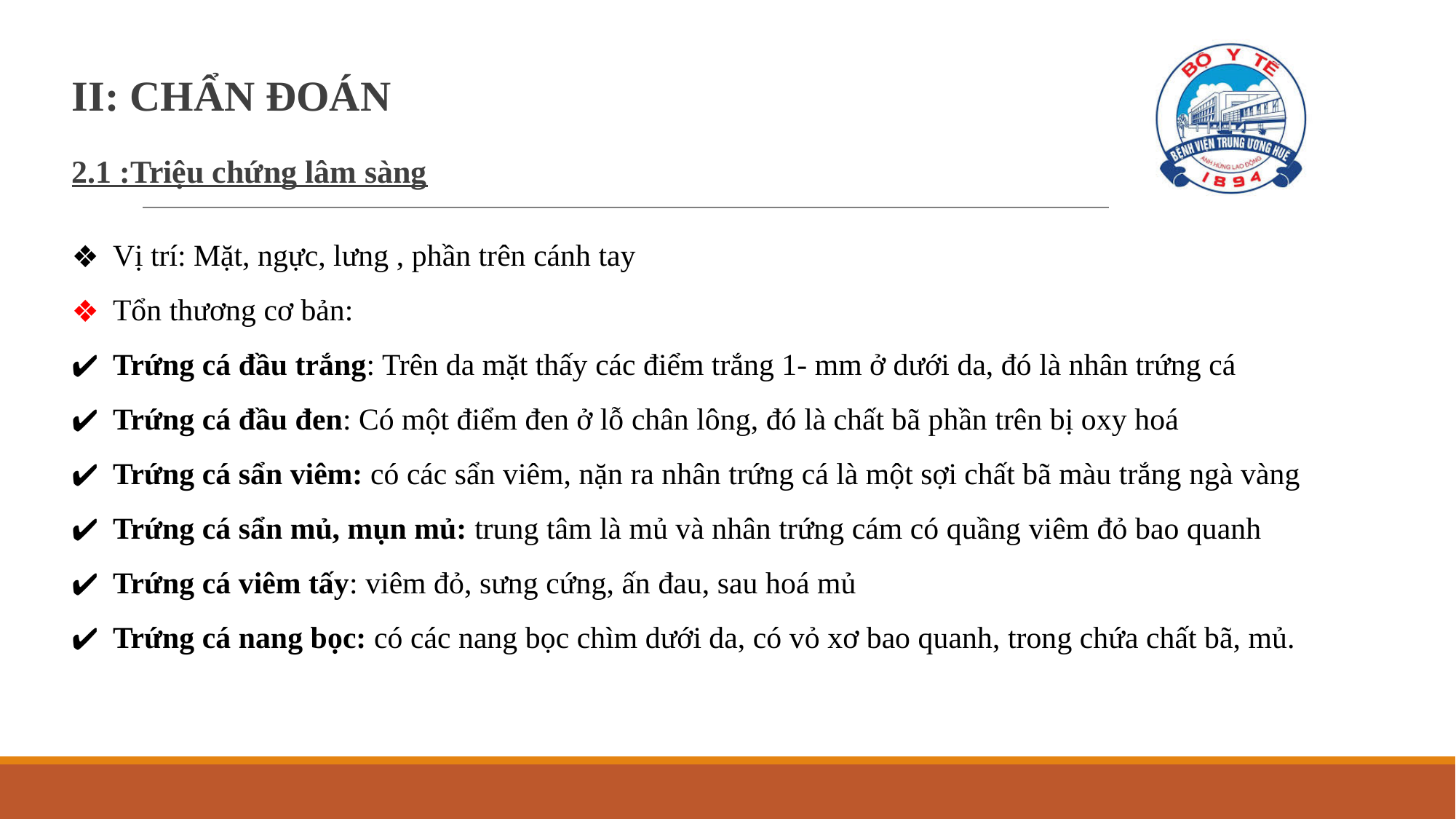

# II: CHẨN ĐOÁN 2.1 :Triệu chứng lâm sàng
Vị trí: Mặt, ngực, lưng , phần trên cánh tay
Tổn thương cơ bản:
Trứng cá đầu trắng: Trên da mặt thấy các điểm trắng 1- mm ở dưới da, đó là nhân trứng cá
Trứng cá đầu đen: Có một điểm đen ở lỗ chân lông, đó là chất bã phần trên bị oxy hoá
Trứng cá sẩn viêm: có các sẩn viêm, nặn ra nhân trứng cá là một sợi chất bã màu trắng ngà vàng
Trứng cá sẩn mủ, mụn mủ: trung tâm là mủ và nhân trứng cám có quầng viêm đỏ bao quanh
Trứng cá viêm tấy: viêm đỏ, sưng cứng, ấn đau, sau hoá mủ
Trứng cá nang bọc: có các nang bọc chìm dưới da, có vỏ xơ bao quanh, trong chứa chất bã, mủ.